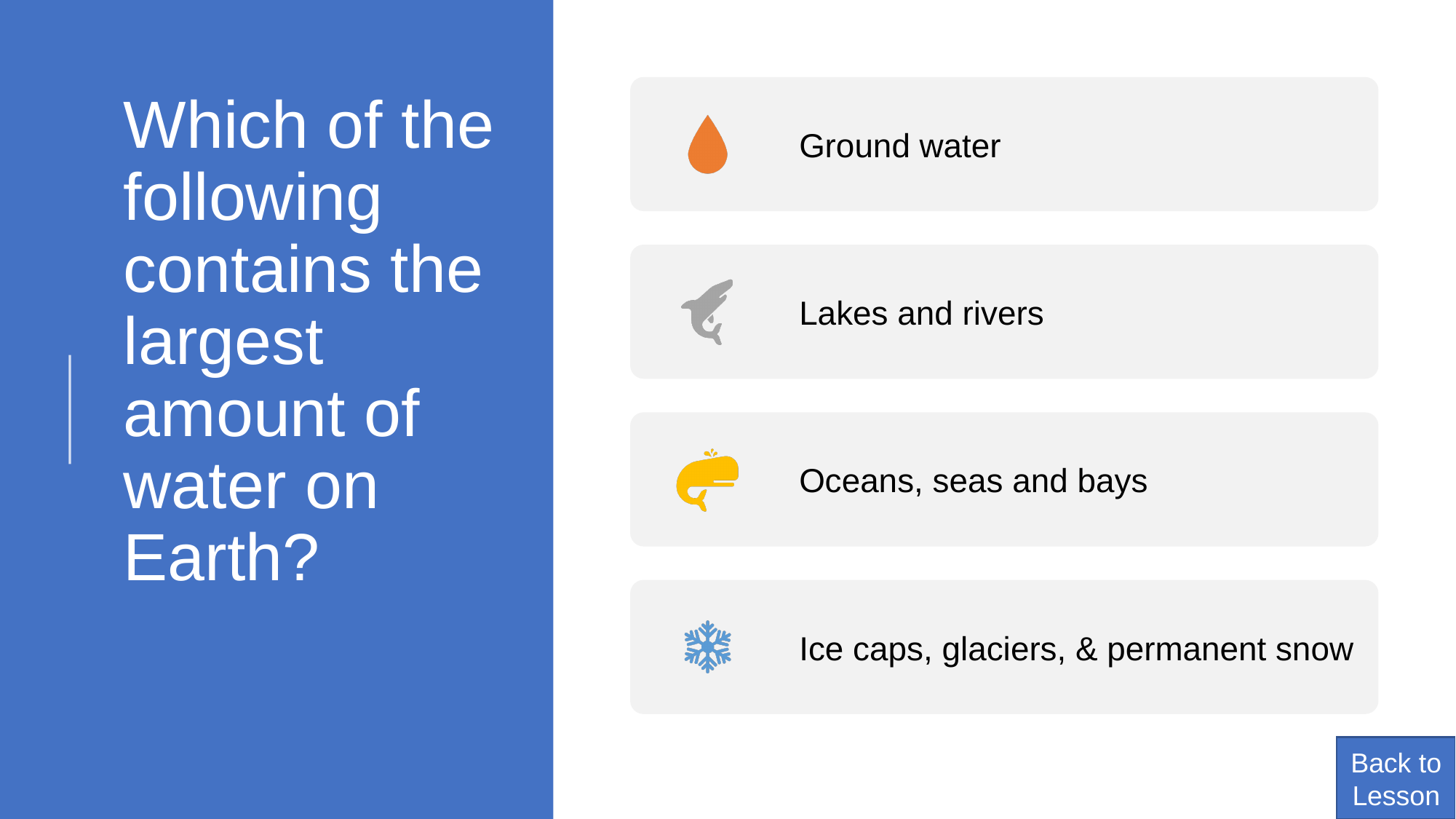

Ground water

# Which of the following contains the largest amount of water on Earth?

Lakes and rivers

Oceans, seas and bays

Ice caps, glaciers, & permanent snow

Back to Lesson